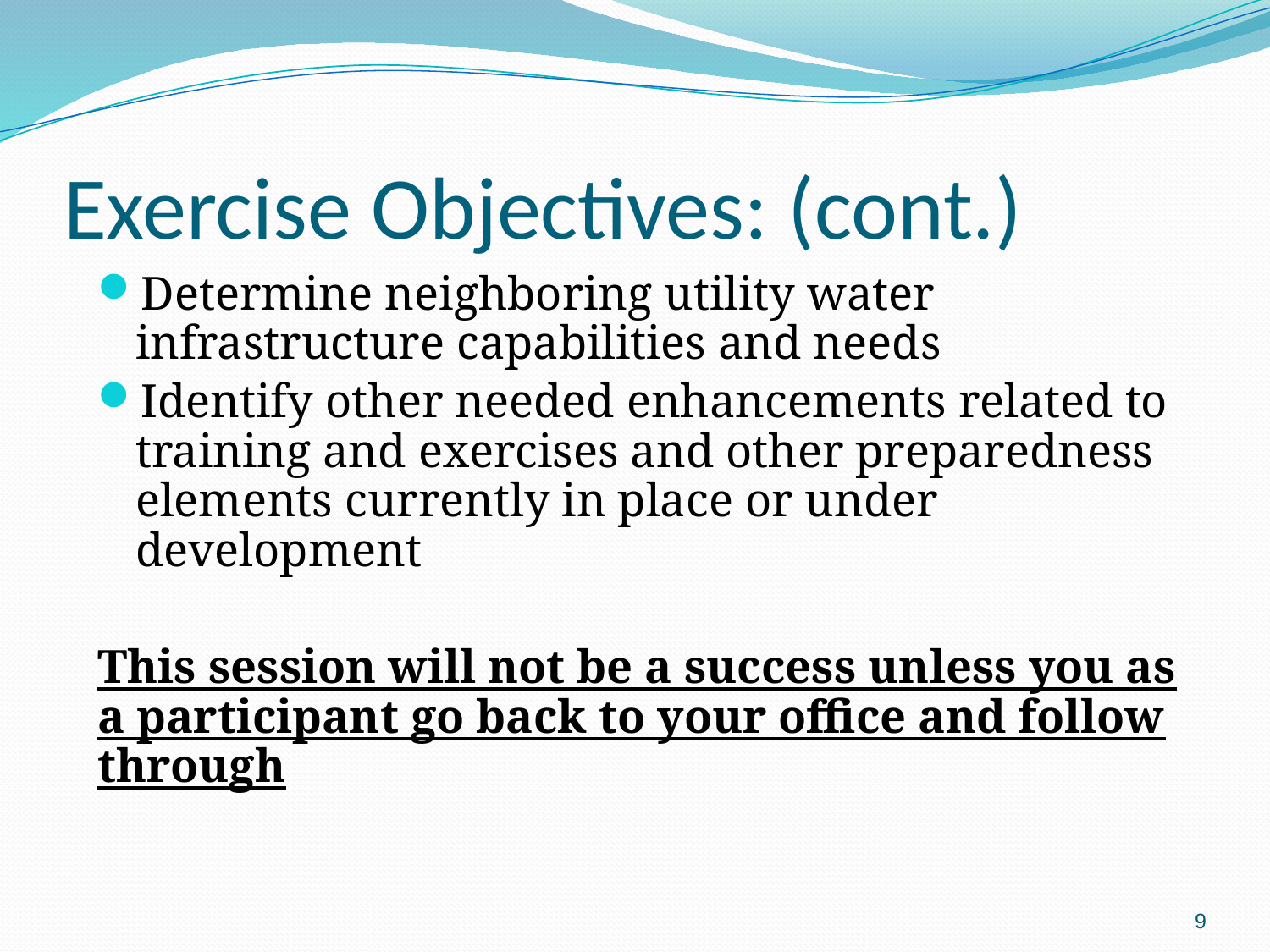

Exercise Objectives: (cont.)
Determine neighboring utility water infrastructure capabilities and needs
Identify other needed enhancements related to training and exercises and other preparedness elements currently in place or under development

This session will not be a success unless you as a participant go back to your office and follow through
9